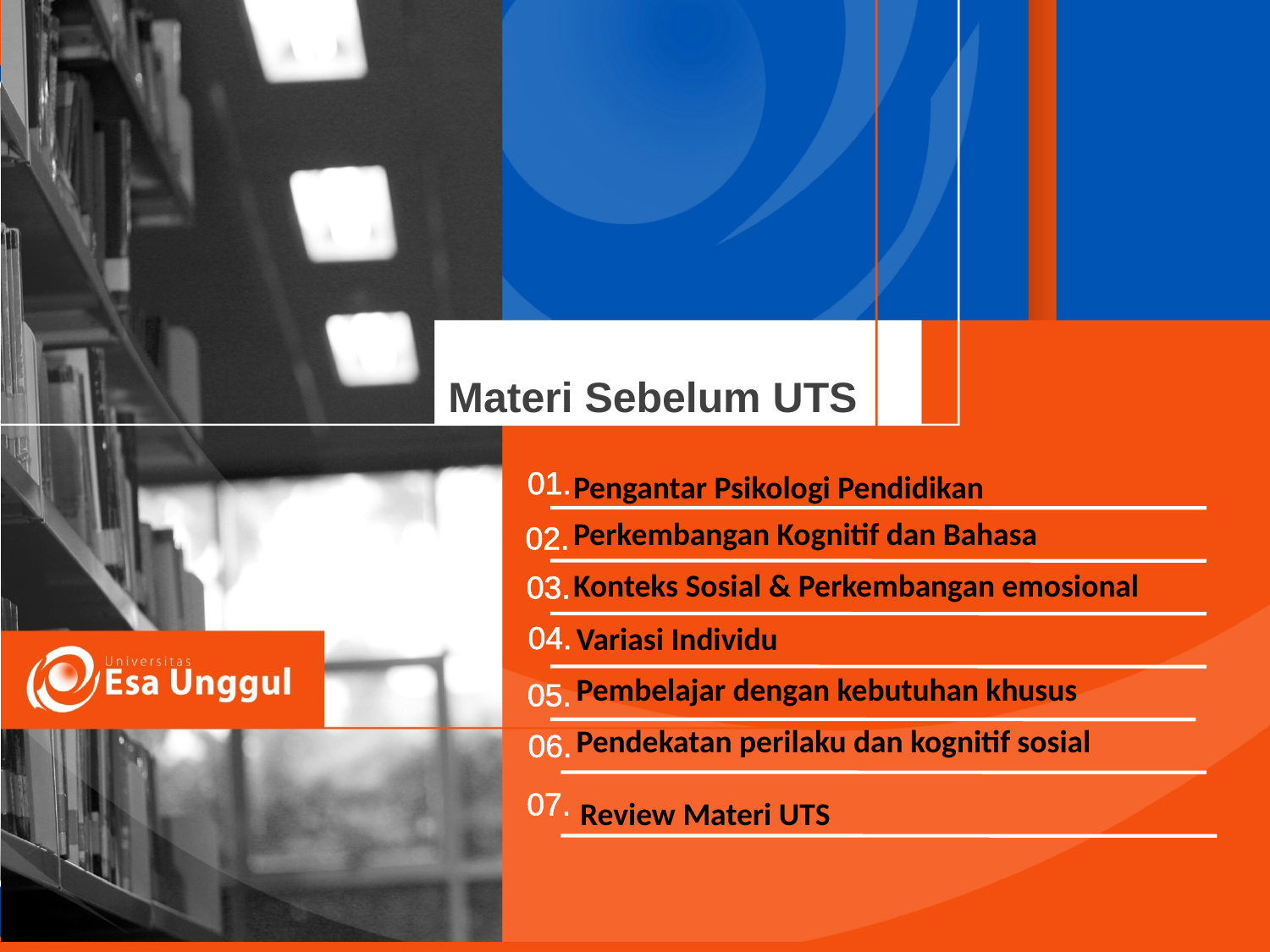

Pengantar Psikologi Pendidikan
Perkembangan Kognitif dan Bahasa
Konteks Sosial & Perkembangan emosional
Variasi Individu
Pembelajar dengan kebutuhan khusus
Pendekatan perilaku dan kognitif sosial
Review Materi UTS